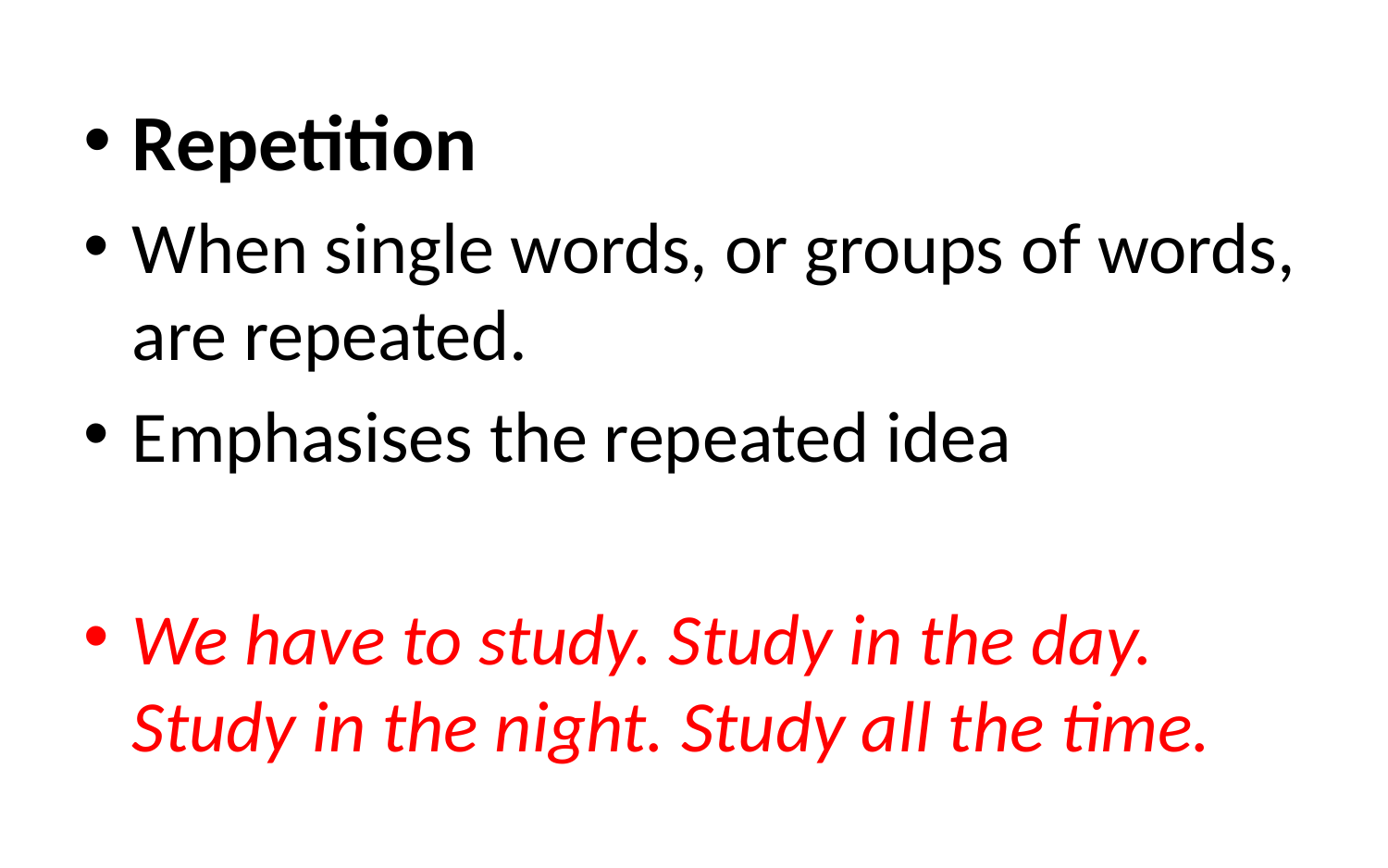

Repetition
When single words, or groups of words, are repeated.
Emphasises the repeated idea

We have to study. Study in the day. Study in the night. Study all the time.